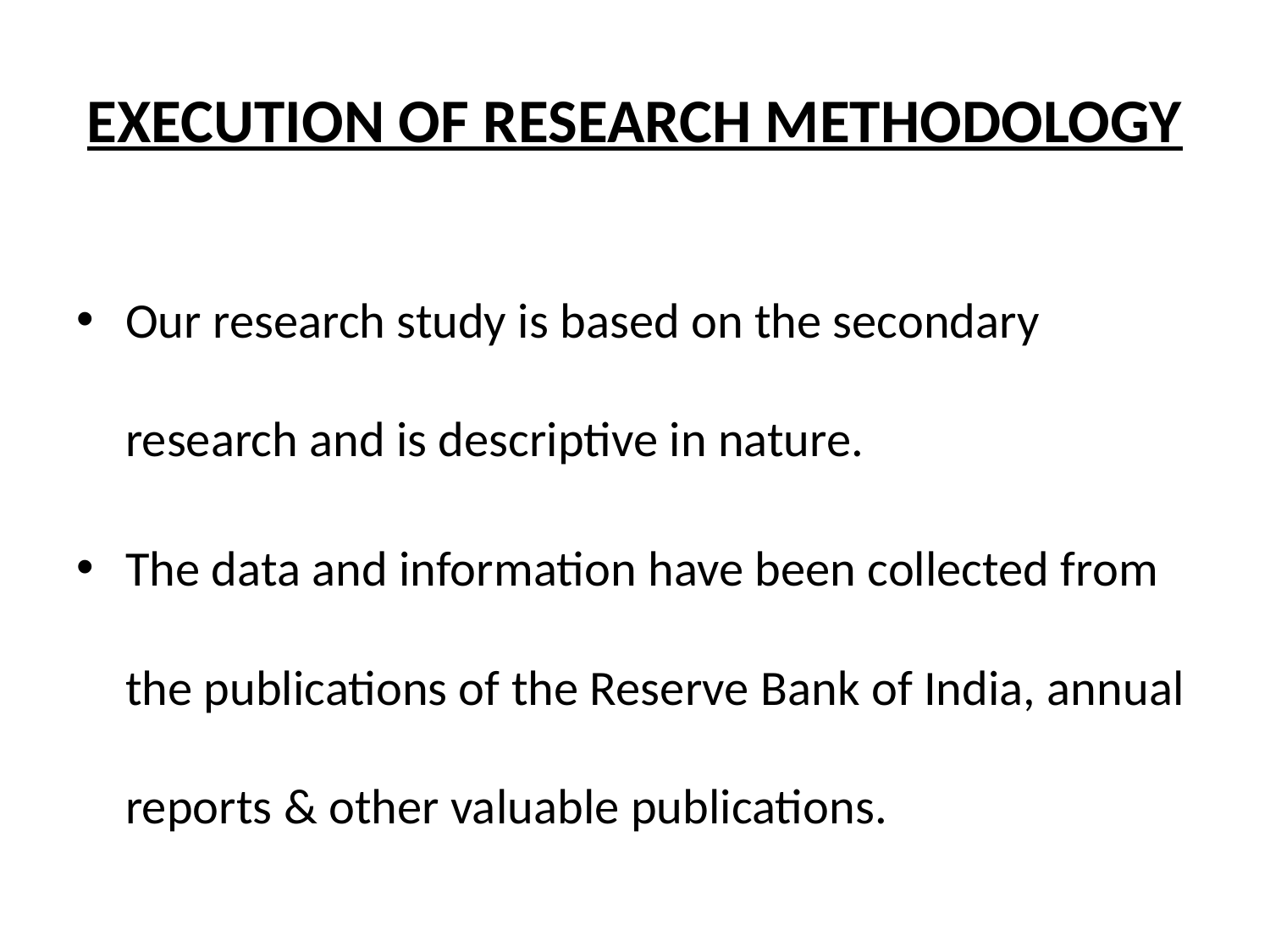

# EXECUTION OF RESEARCH METHODOLOGY
Our research study is based on the secondary research and is descriptive in nature.
The data and information have been collected from the publications of the Reserve Bank of India, annual reports & other valuable publications.